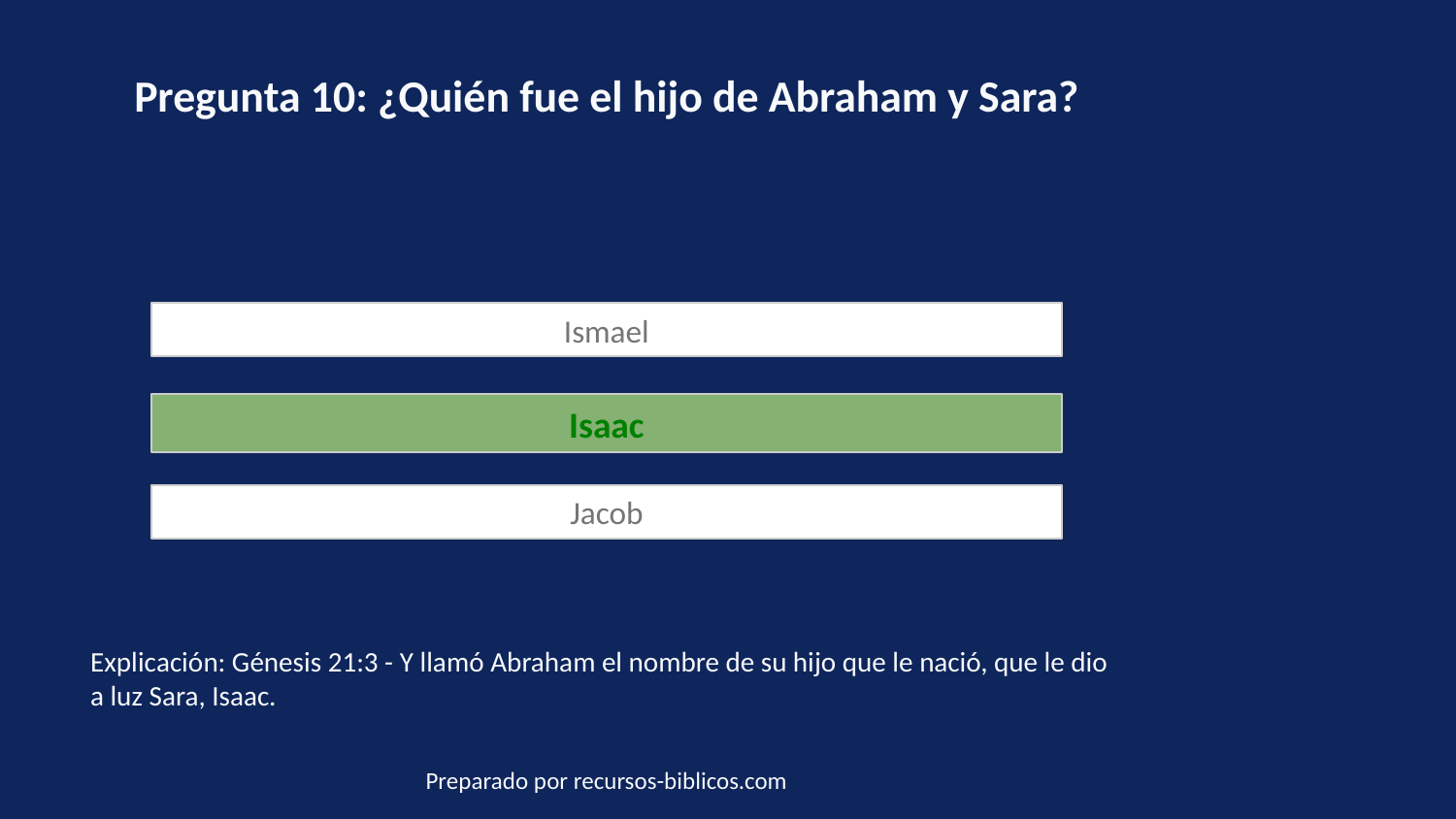

Pregunta 10: ¿Quién fue el hijo de Abraham y Sara?
Ismael
Isaac
Jacob
Explicación: Génesis 21:3 - Y llamó Abraham el nombre de su hijo que le nació, que le dio a luz Sara, Isaac.
Preparado por recursos-biblicos.com